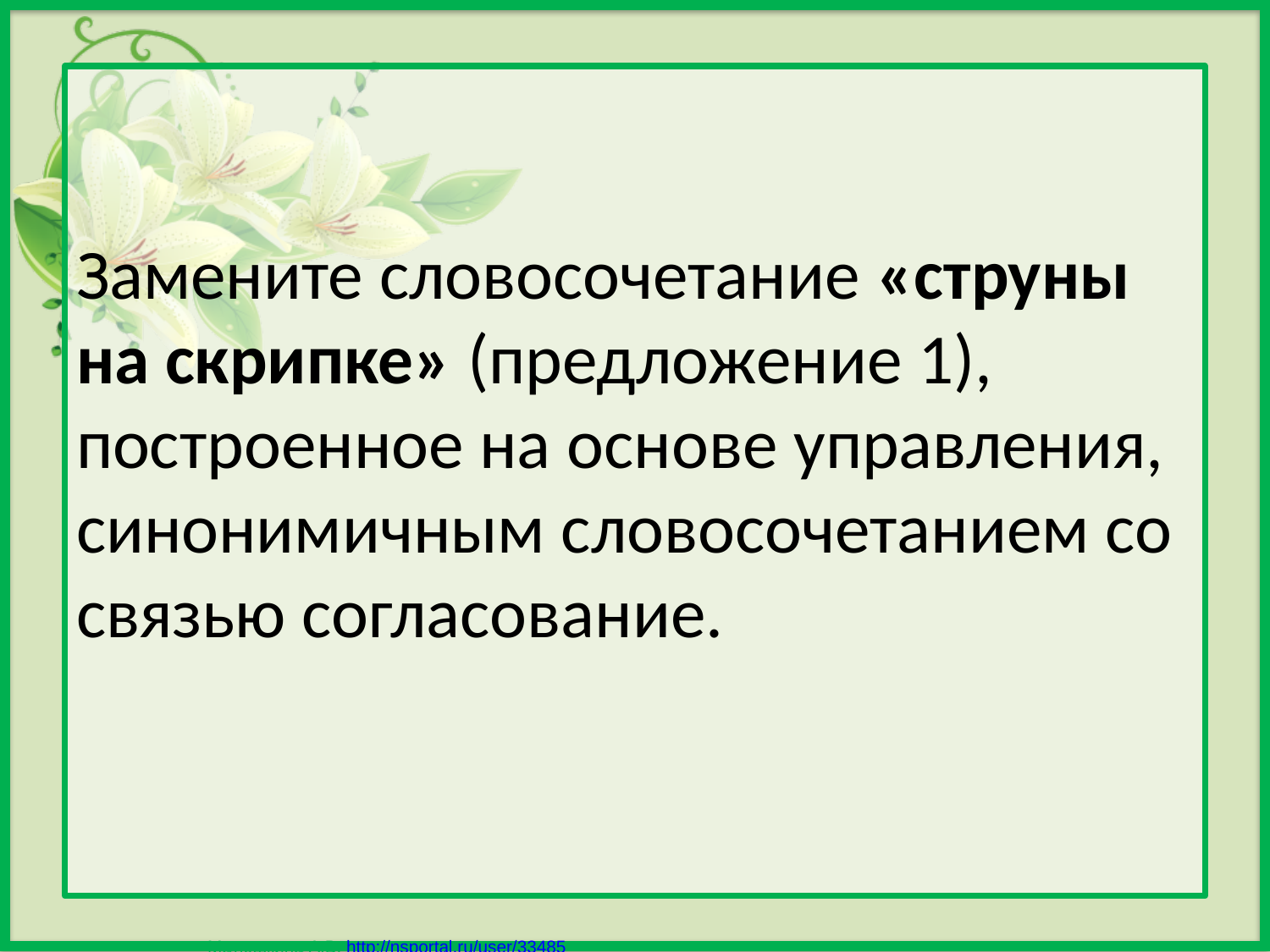

#
Замените словосочетание «струны на скрипке» (предложение 1), построенное на основе управления, синонимичным словосочетанием со связью согласование.